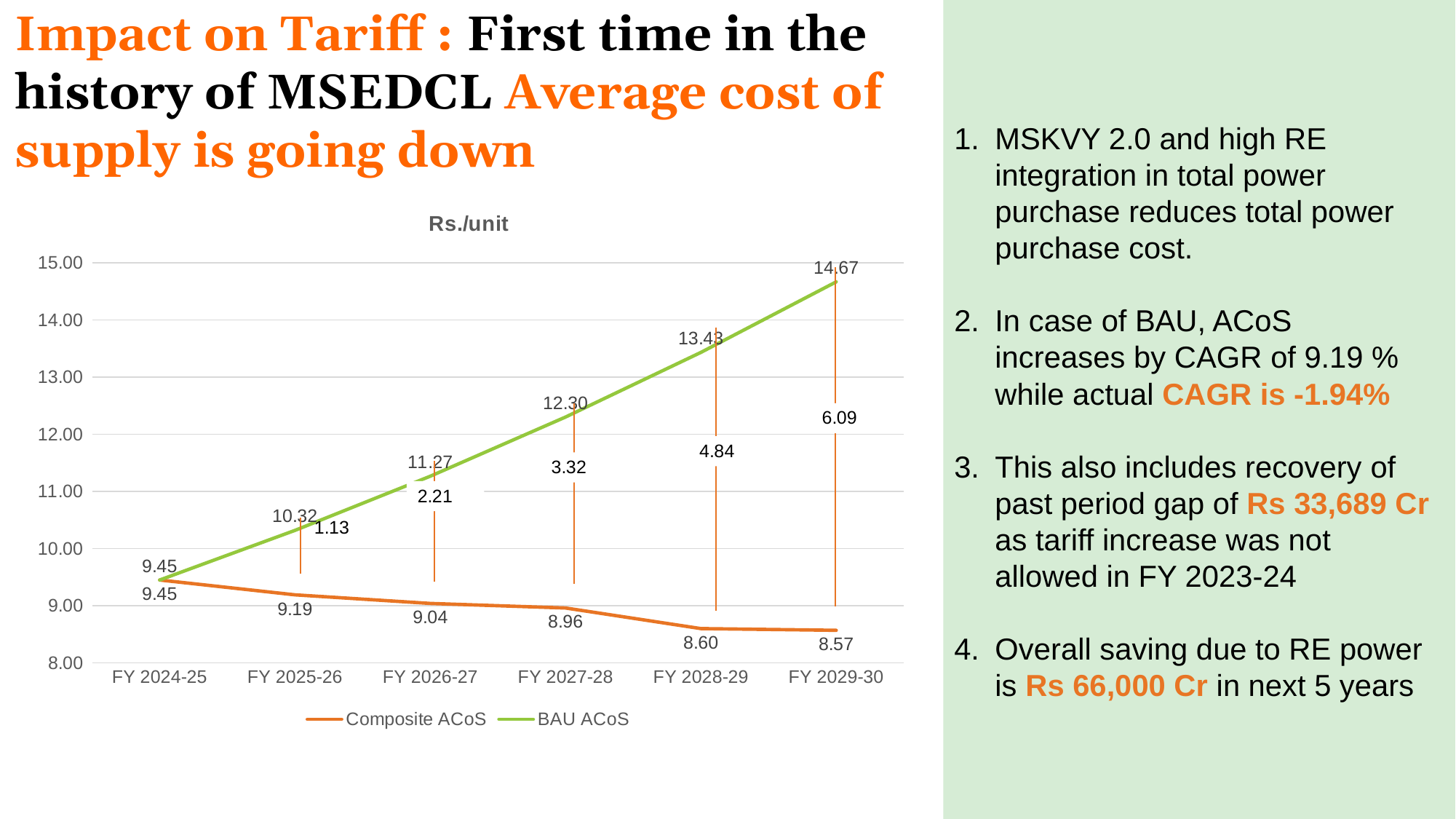

Impact on Tariff : First time in the history of MSEDCL Average cost of supply is going down

MSKVY 2.0 and high RE integration in total power purchase reduces total power purchase cost.

In case of BAU, ACoS increases by CAGR of 9.19 % while actual CAGR is -1.94%

This also includes recovery of past period gap of Rs 33,689 Cr as tariff increase was not allowed in FY 2023-24

Overall saving due to RE power is Rs 66,000 Cr in next 5 years

### Chart: Rs./unit

| Category | Composite ACoS | BAU ACoS |
|---|---|---|
| FY 2024-25 | 9.45 | 9.45 |
| FY 2025-26 | 9.19 | 10.318455 |
| FY 2026-27 | 9.04 | 11.266721014500002 |
| FY 2027-28 | 8.96 | 12.302132675732553 |
| FY 2028-29 | 8.6 | 13.432698668632376 |
| FY 2029-30 | 8.57 | 14.667163676279692 |